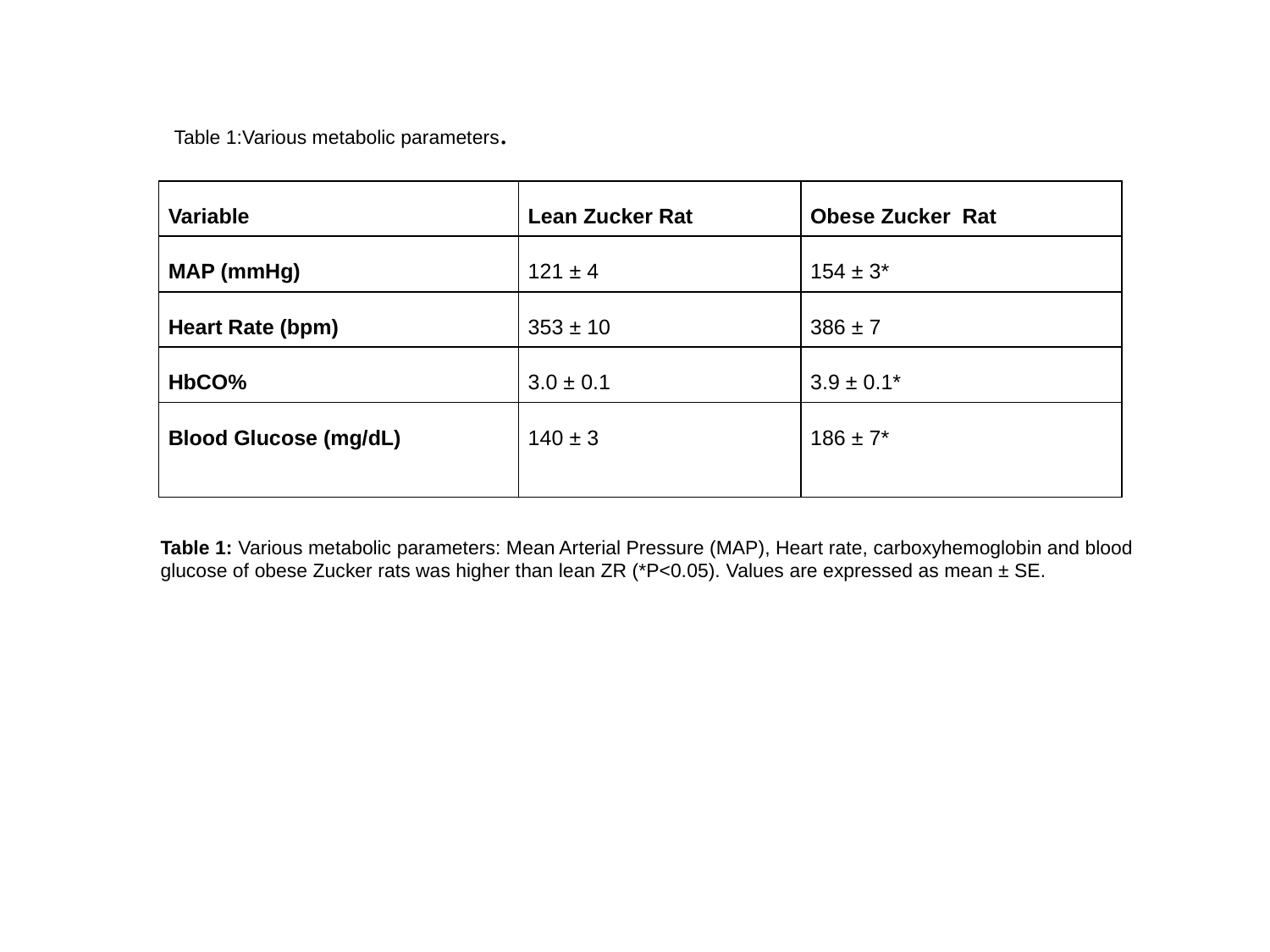

Table 1:Various metabolic parameters.
| Variable | Lean Zucker Rat | Obese Zucker Rat |
| --- | --- | --- |
| MAP (mmHg) | 121 ± 4 | 154 ± 3\* |
| Heart Rate (bpm) | 353 ± 10 | 386 ± 7 |
| HbCO% | 3.0 ± 0.1 | 3.9 ± 0.1\* |
| Blood Glucose (mg/dL) | 140 ± 3 | 186 ± 7\* |
Table 1: Various metabolic parameters: Mean Arterial Pressure (MAP), Heart rate, carboxyhemoglobin and blood glucose of obese Zucker rats was higher than lean ZR (*P<0.05). Values are expressed as mean ± SE.